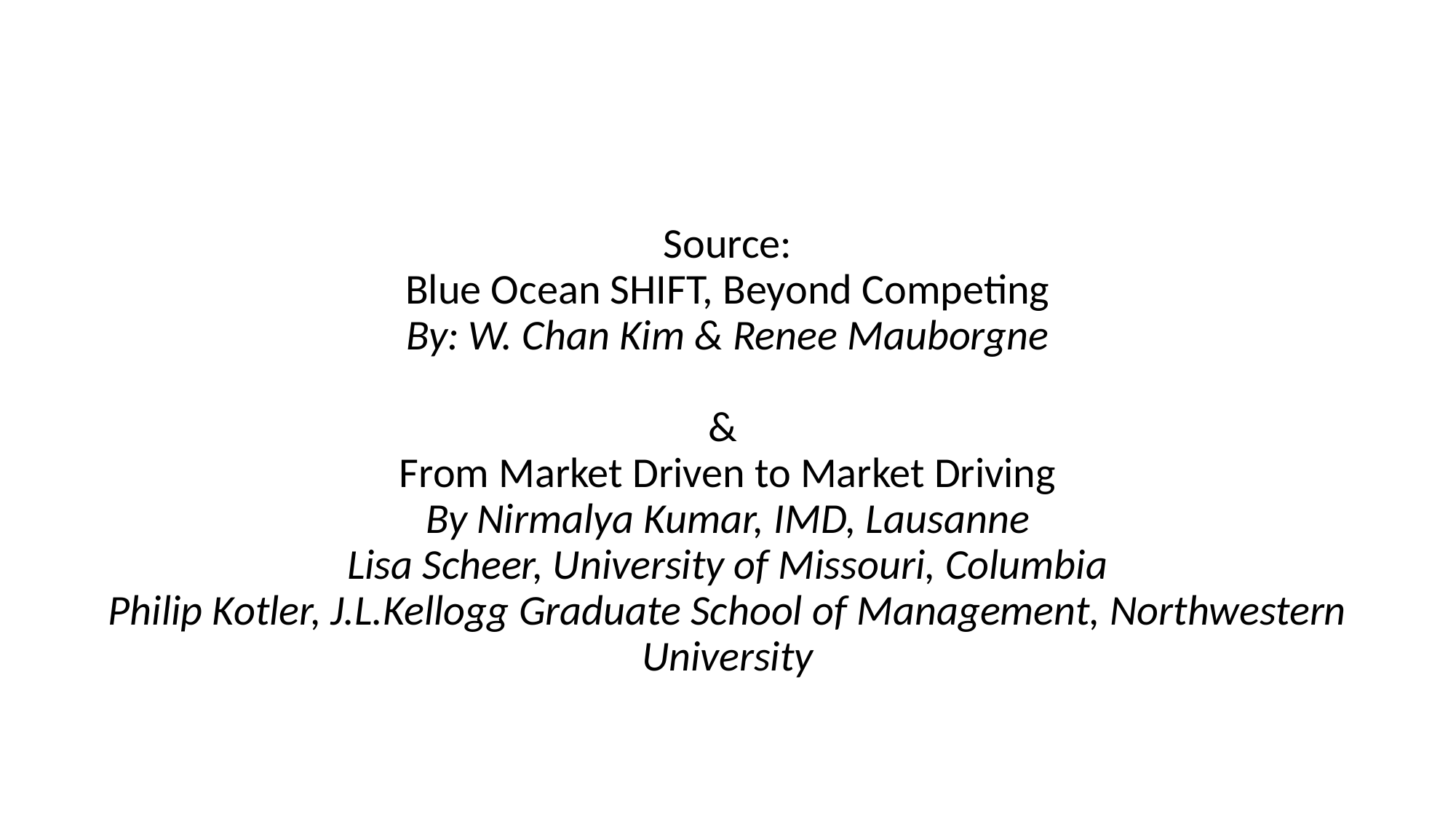

# Source: Blue Ocean SHIFT, Beyond Competing By: W. Chan Kim & Renee Mauborgne & From Market Driven to Market Driving By Nirmalya Kumar, IMD, Lausanne Lisa Scheer, University of Missouri, Columbia Philip Kotler, J.L.Kellogg Graduate School of Management, Northwestern University